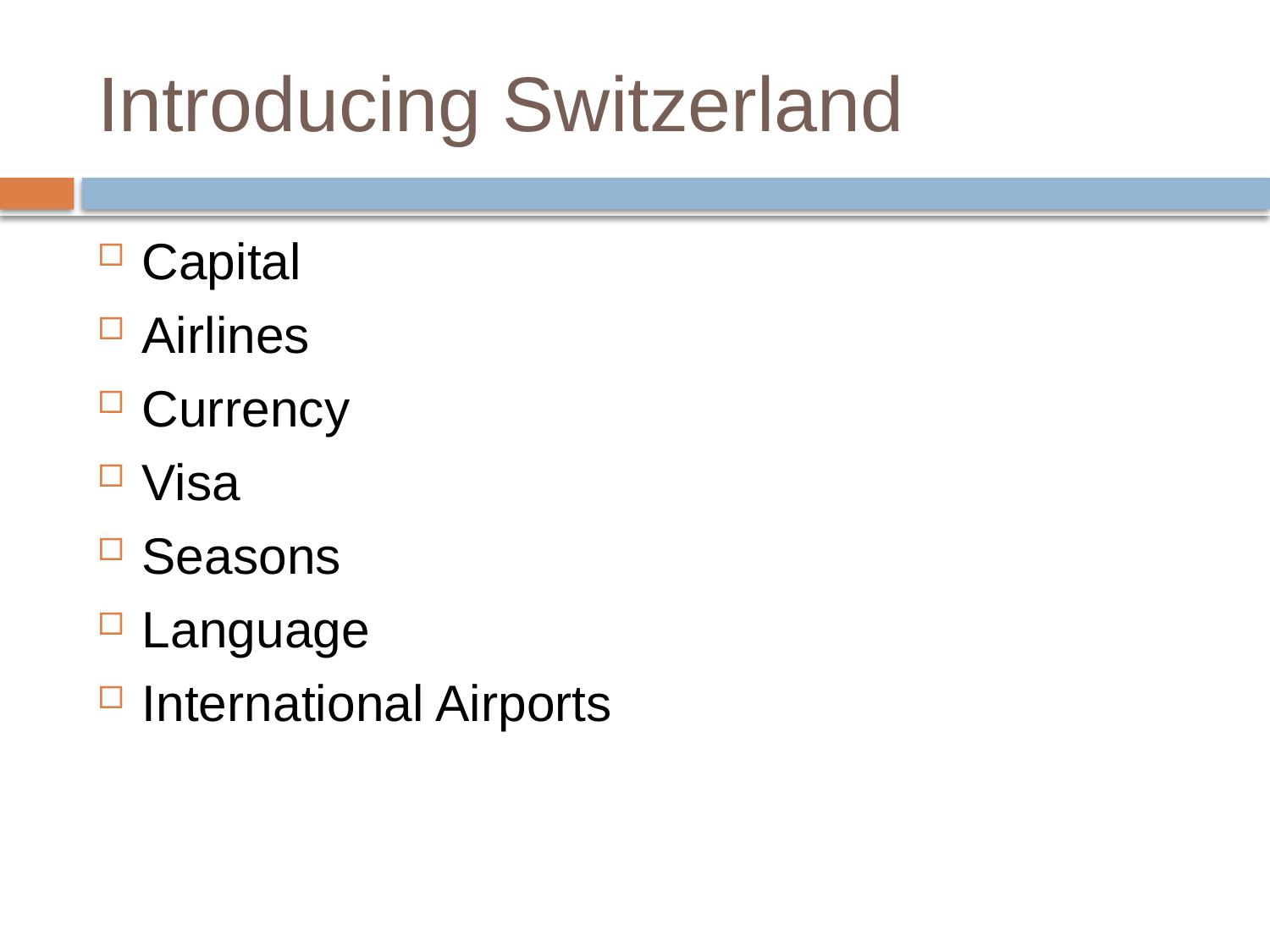

# Introducing Switzerland
Capital
Airlines
Currency
Visa
Seasons
Language
International Airports